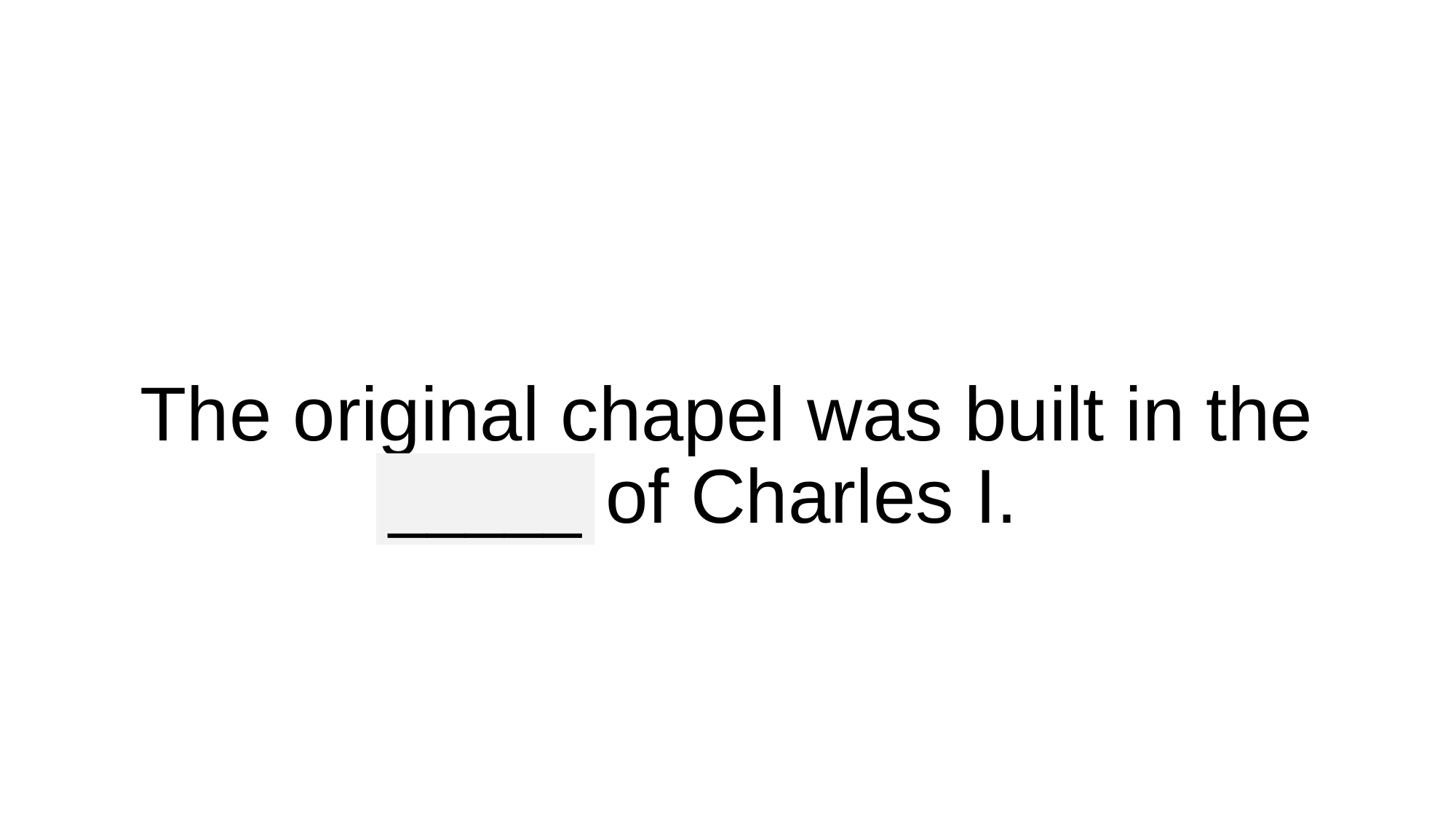

# The original chapel was built in the reign of Charles I.
_____